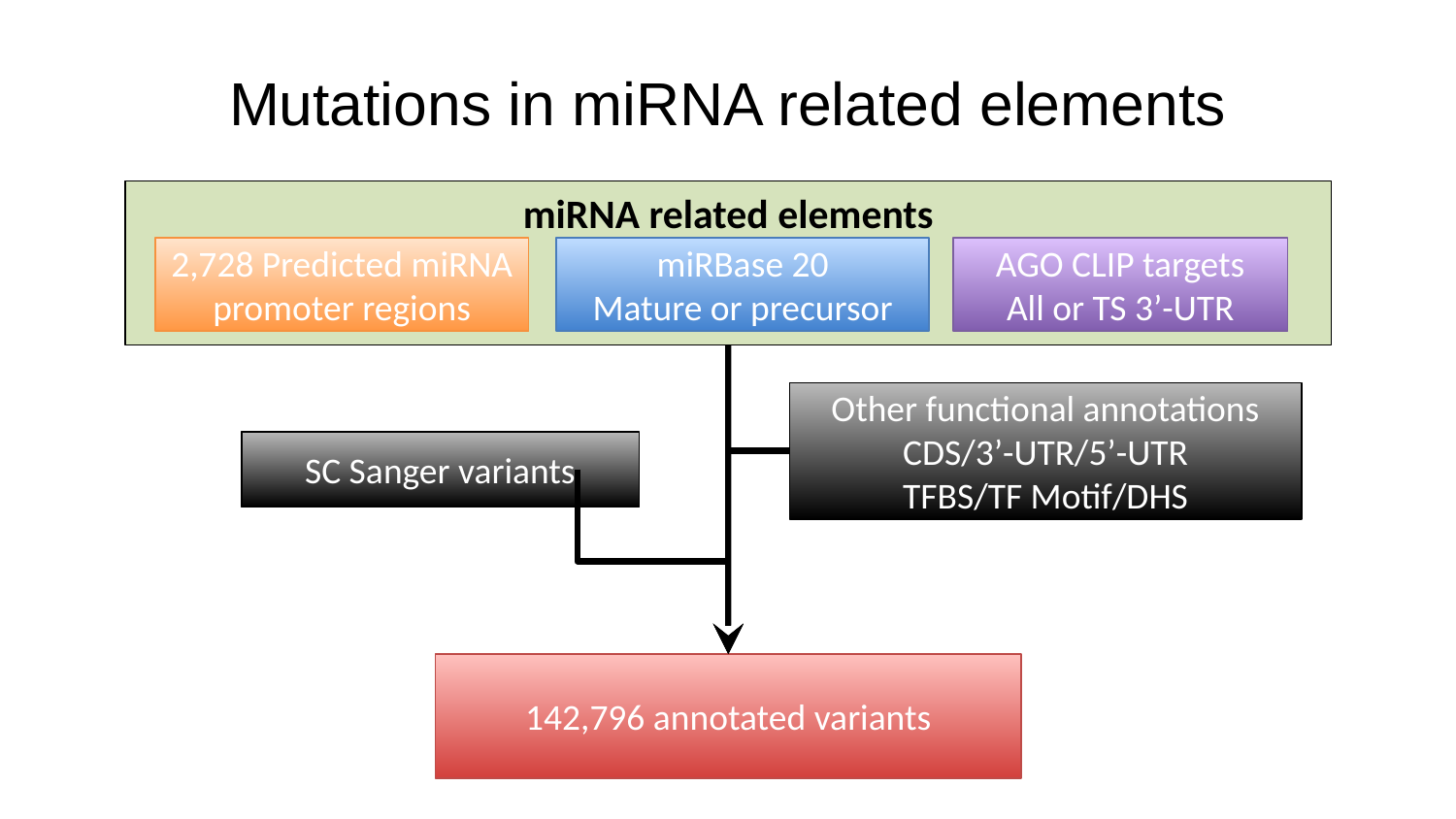

# Mutations in miRNA related elements
miRNA related elements
miRBase 20
Mature or precursor
AGO CLIP targets
All or TS 3’-UTR
2,728 Predicted miRNA promoter regions
Other functional annotations
CDS/3’-UTR/5’-UTR
TFBS/TF Motif/DHS
SC Sanger variants
142,796 annotated variants